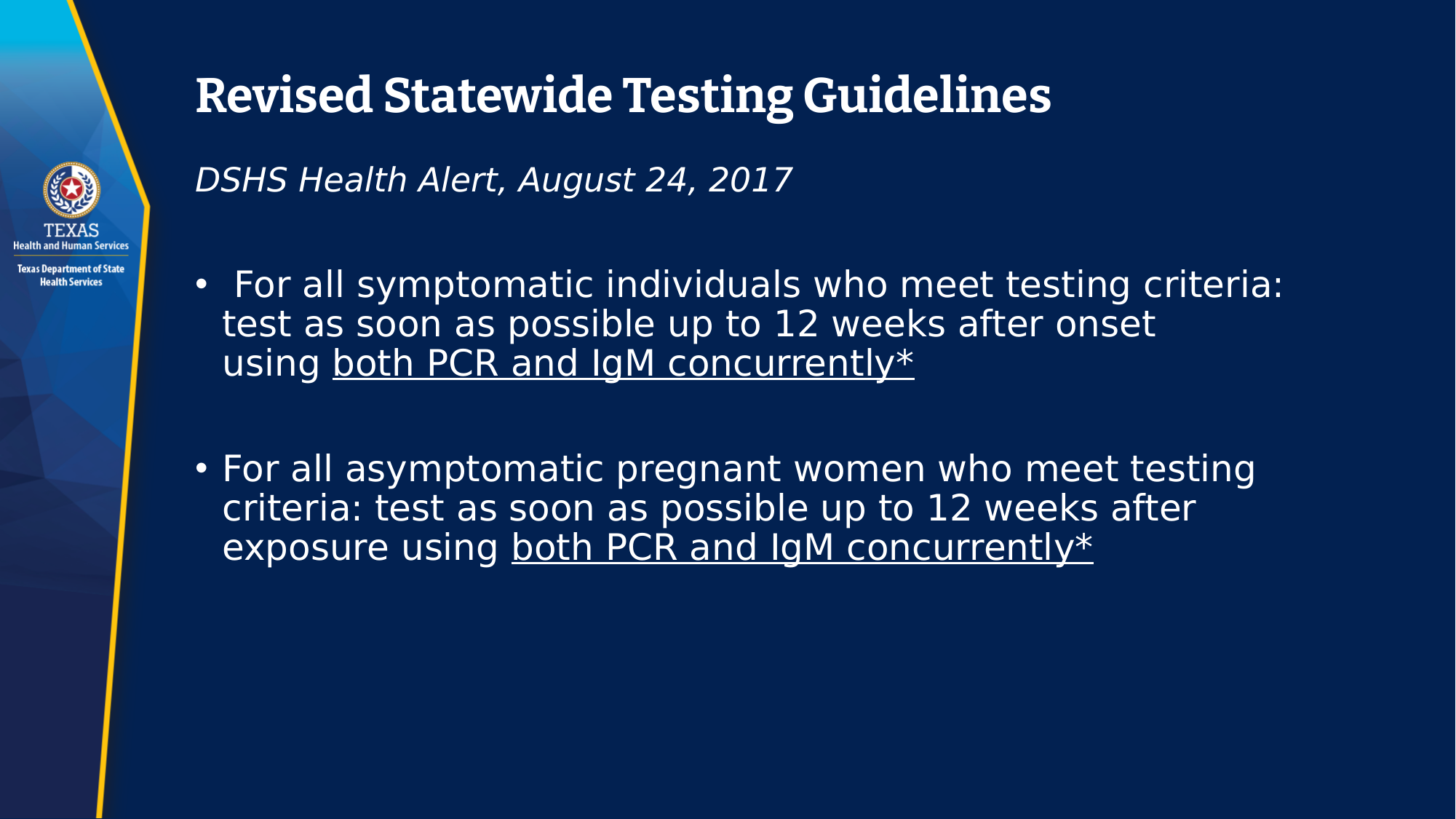

# Revised Statewide Testing Guidelines
DSHS Health Alert, August 24, 2017

 For all symptomatic individuals who meet testing criteria: test as soon as possible up to 12 weeks after onset using both PCR and IgM concurrently*

For all asymptomatic pregnant women who meet testing criteria: test as soon as possible up to 12 weeks after exposure using both PCR and IgM concurrently*